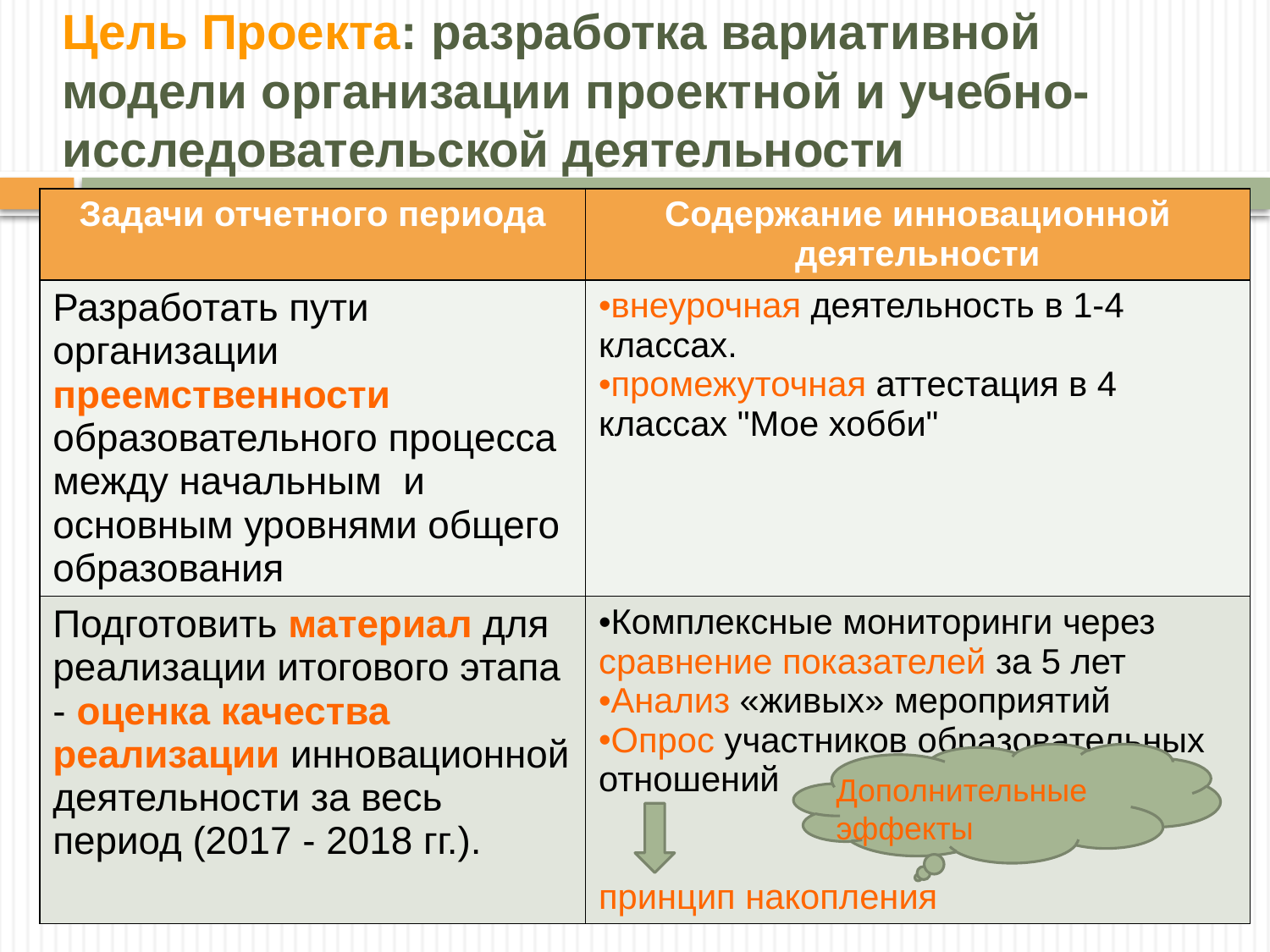

# Цель Проекта: разработка вариативной модели организации проектной и учебно-исследовательской деятельности
| Задачи отчетного периода | Содержание инновационной деятельности |
| --- | --- |
| Разработать пути организации преемственности образовательного процесса между начальным и основным уровнями общего образования | внеурочная деятельность в 1-4 классах. промежуточная аттестация в 4 классах "Мое хобби" |
| Подготовить материал для реализации итогового этапа - оценка качества реализации инновационной деятельности за весь период (2017 - 2018 гг.). | Комплексные мониторинги через сравнение показателей за 5 лет Анализ «живых» мероприятий Опрос участников образовательных отношений принцип накопления |

Дополнительные эффекты